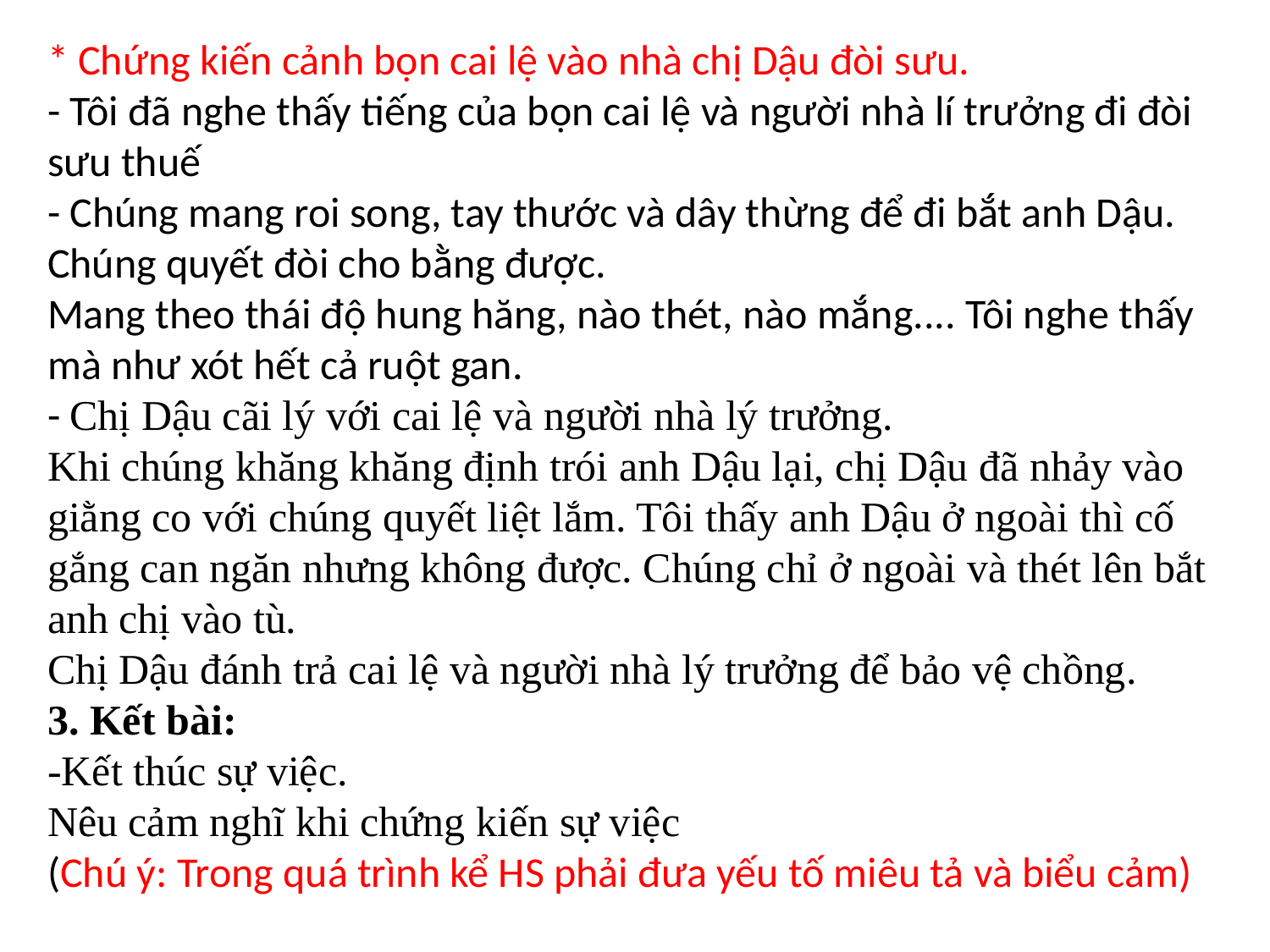

* Chứng kiến cảnh bọn cai lệ vào nhà chị Dậu đòi sưu.
- Tôi đã nghe thấy tiếng của bọn cai lệ và người nhà lí trưởng đi đòi sưu thuế
- Chúng mang roi song, tay thước và dây thừng để đi bắt anh Dậu. Chúng quyết đòi cho bằng được.
Mang theo thái độ hung hăng, nào thét, nào mắng.... Tôi nghe thấy mà như xót hết cả ruột gan.
- Chị Dậu cãi lý với cai lệ và người nhà lý trưởng.
Khi chúng khăng khăng định trói anh Dậu lại, chị Dậu đã nhảy vào giằng co với chúng quyết liệt lắm. Tôi thấy anh Dậu ở ngoài thì cố gắng can ngăn nhưng không được. Chúng chỉ ở ngoài và thét lên bắt anh chị vào tù.
Chị Dậu đánh trả cai lệ và người nhà lý trưởng để bảo vệ chồng.
3. Kết bài:
-Kết thúc sự việc.
Nêu cảm nghĩ khi chứng kiến sự việc
(Chú ý: Trong quá trình kể HS phải đưa yếu tố miêu tả và biểu cảm)